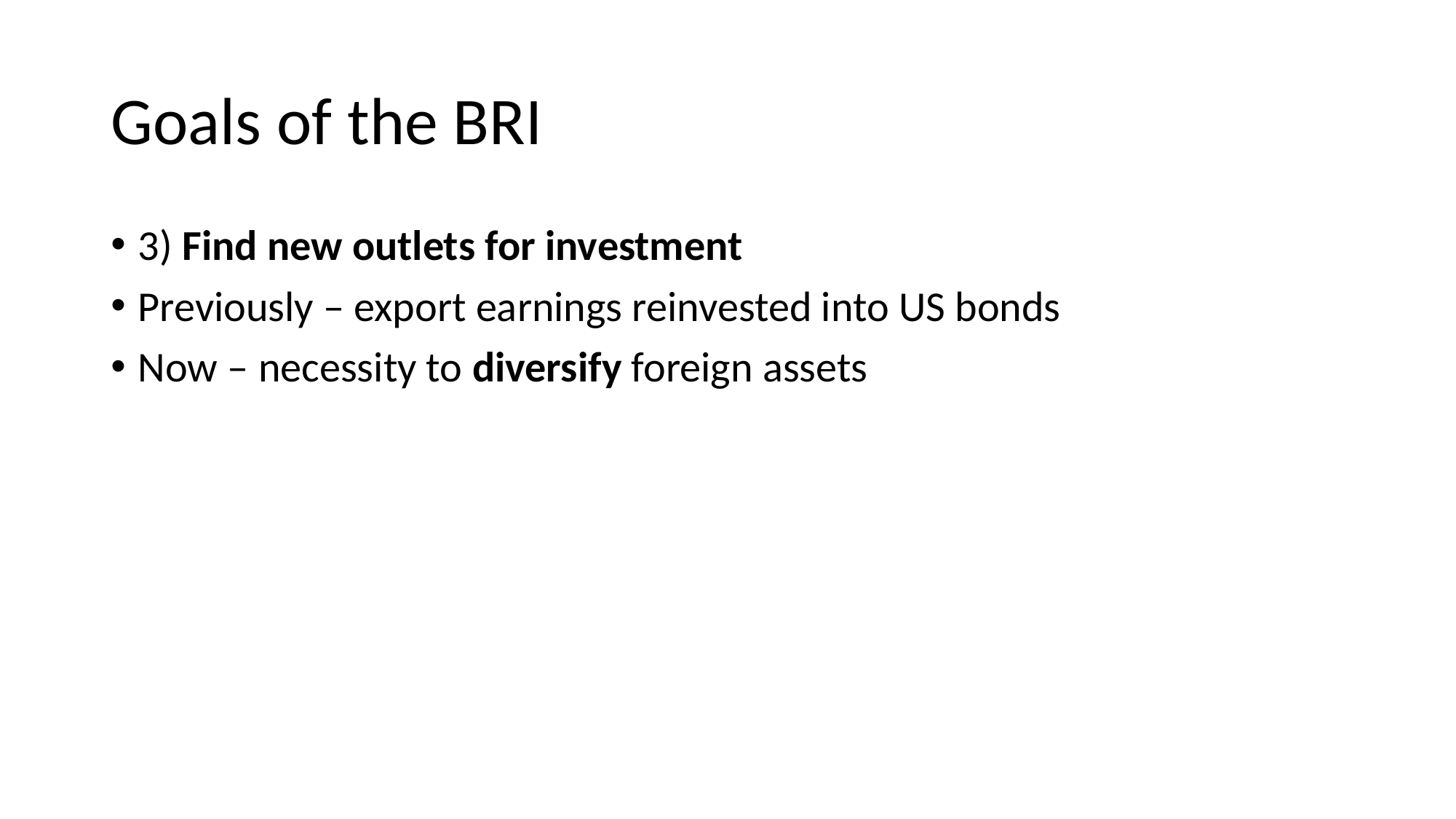

# Goals of the BRI
3) Find new outlets for investment
Previously – export earnings reinvested into US bonds
Now – necessity to diversify foreign assets